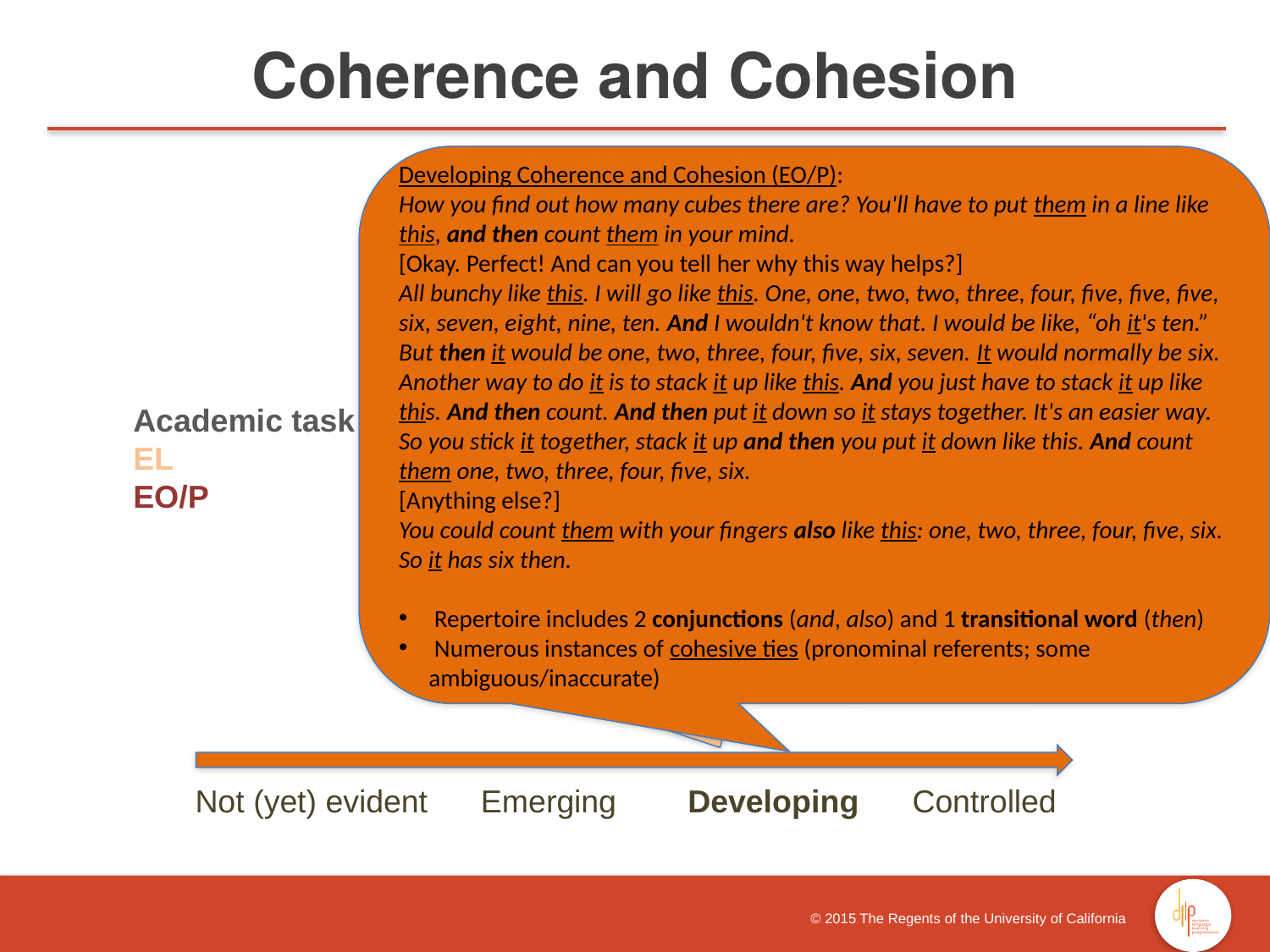

Coherence and Cohesion

Developing Coherence and Cohesion (EO/P):
How you find out how many cubes there are? You'll have to put them in a line like this, and then count them in your mind.
[Okay. Perfect! And can you tell her why this way helps?]
All bunchy like this. I will go like this. One, one, two, two, three, four, five, five, five, six, seven, eight, nine, ten. And I wouldn't know that. I would be like, “oh it's ten.” But then it would be one, two, three, four, five, six, seven. It would normally be six. Another way to do it is to stack it up like this. And you just have to stack it up like this. And then count. And then put it down so it stays together. It's an easier way. So you stick it together, stack it up and then you put it down like this. And count them one, two, three, four, five, six.
[Anything else?]
You could count them with your fingers also like this: one, two, three, four, five, six. So it has six then.

 Repertoire includes 2 conjunctions (and, also) and 1 transitional word (then)
 Numerous instances of cohesive ties (pronominal referents; some ambiguous/inaccurate)
Developing Coherence and Cohesion (EL):

First they need to count it and then they put it like. And they didn't put it. And then they put it. First they put it together. Then they count.
[Tell her why using the cubes this way helps her.]
Because it's easy.

 Repertoire includes 1 conjunctions (and) and 2 transitional words (first, then)
 Numerous instances of cohesive ties (pronominal referents; some ambiguous/inaccurate)

Academic task
EL
EO/P

       Not (yet) evident      Emerging        Developing      Controlled